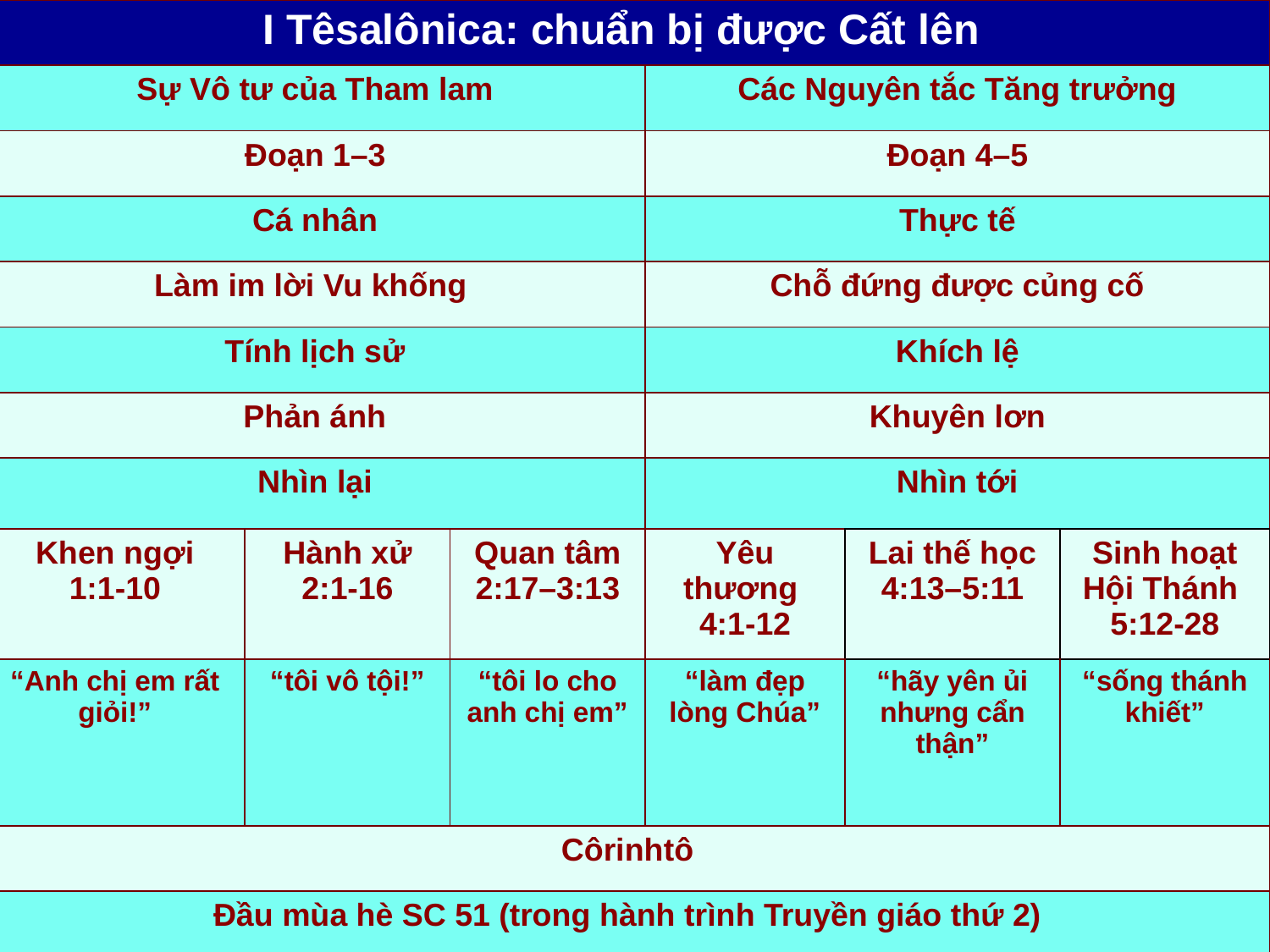

Book Chart
| I Têsalônica: chuẩn bị được Cất lên |  |  |  |  |  |
| --- | --- | --- | --- | --- | --- |
| Sự Vô tư của Tham lam |  |  | Các Nguyên tắc Tăng trưởng |  |  |
| Đoạn 1–3 |  |  | Đoạn 4–5 |  |  |
| Cá nhân |  |  | Thực tế |  |  |
| Làm im lời Vu khống |  |  | Chỗ đứng được củng cố |  |  |
| Tính lịch sử |  |  | Khích lệ |  |  |
| Phản ánh |  |  | Khuyên lơn |  |  |
| Nhìn lại |  |  | Nhìn tới |  |  |
| Khen ngợi 1:1-10 | Hành xử 2:1-16 | Quan tâm 2:17–3:13 | Yêu thương 4:1-12 | Lai thế học 4:13–5:11 | Sinh hoạt Hội Thánh 5:12-28 |
| “Anh chị em rất giỏi!” | “tôi vô tội!” | “tôi lo cho anh chị em” | “làm đẹp lòng Chúa” | “hãy yên ủi nhưng cẩn thận” | “sống thánh khiết” |
| Côrinhtô |  |  |  |  |  |
| Đầu mùa hè SC 51 (trong hành trình Truyền giáo thứ 2) |  |  |  |  |  |